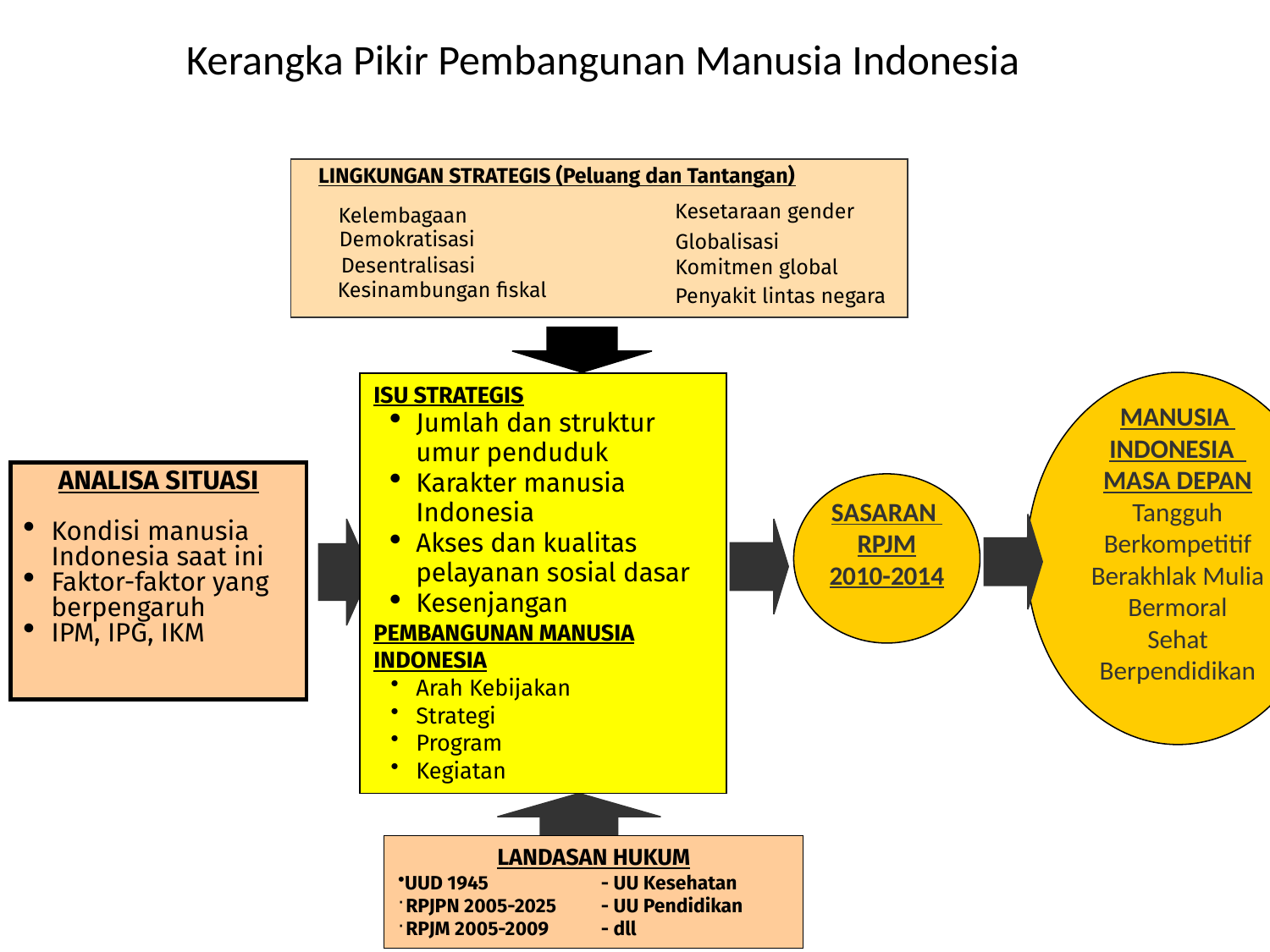

Kerangka Pikir Pembangunan Manusia Indonesia

LINGKUNGAN STRATEGIS (Peluang dan Tantangan)
Kesetaraan gender
Kelembagaan
Demokratisasi
Globalisasi
Desentralisasi
Komitmen global
Kesinambungan fiskal
Penyakit lintas negara

MANUSIA
INDONESIA
MASA DEPAN
Tangguh
Berkompetitif
Berakhlak Mulia
Bermoral
Sehat
Berpendidikan

ISU STRATEGIS
Jumlah dan struktur umur penduduk
Karakter manusia Indonesia
Akses dan kualitas pelayanan sosial dasar
Kesenjangan
PEMBANGUNAN MANUSIA INDONESIA
Arah Kebijakan
Strategi
Program
Kegiatan
ANALISA SITUASI

Kondisi manusia Indonesia saat ini
Faktor-faktor yang berpengaruh
IPM, IPG, IKM

SASARAN
RPJM
2010-2014

LANDASAN HUKUM
UUD 1945	- UU Kesehatan
RPJPN 2005-2025	- UU Pendidikan
RPJM 2005-2009	- dll

52